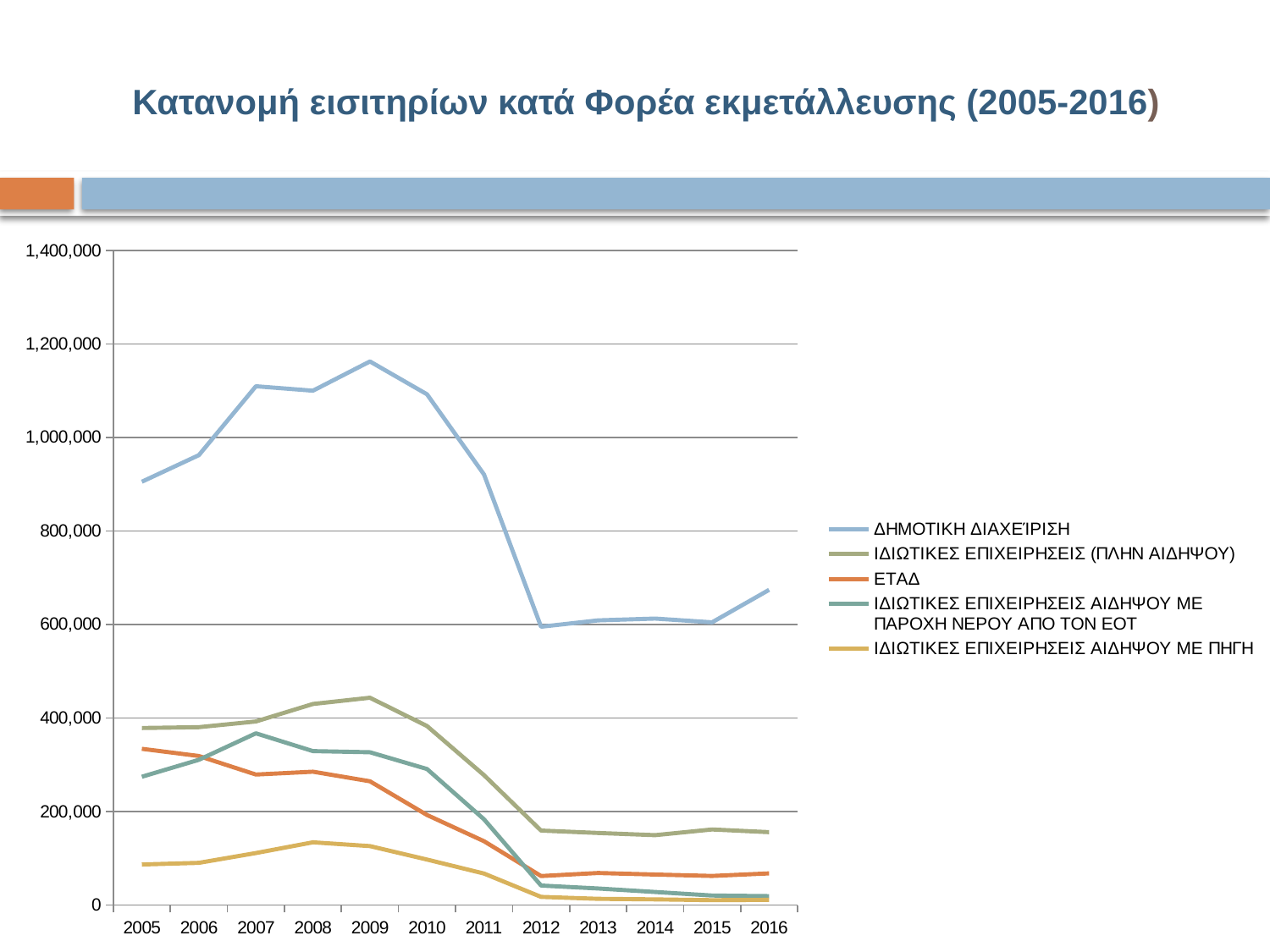

# Κατανομή εισιτηρίων κατά Φορέα εκμετάλλευσης (2005-2016)

### Chart

| Category | ΔΗΜΟΤΙΚΗ ΔΙΑΧΕΊΡΙΣΗ | ΙΔΙΩΤΙΚΕΣ ΕΠΙΧΕΙΡΗΣΕΙΣ (ΠΛΗΝ ΑΙΔΗΨΟΥ) | ΕΤΑΔ | ΙΔΙΩΤΙΚΕΣ ΕΠΙΧΕΙΡΗΣΕΙΣ ΑΙΔΗΨΟΥ ΜΕ ΠΑΡΟΧΗ ΝΕΡΟΥ ΑΠΟ ΤΟΝ ΕΟΤ  | ΙΔΙΩΤΙΚΕΣ ΕΠΙΧΕΙΡΗΣΕΙΣ ΑΙΔΗΨΟΥ ΜΕ ΠΗΓΗ  |
|---|---|---|---|---|---|
| 2005 | 905305.0 | 378633.0 | 334172.0 | 274342.0 | 86716.0 |
| 2006 | 962242.0 | 380383.0 | 318788.0 | 310588.0 | 90256.0 |
| 2007 | 1109625.0 | 392617.0 | 279043.0 | 367233.0 | 111152.0 |
| 2008 | 1100059.0 | 430019.0 | 285139.0 | 329221.0 | 134200.0 |
| 2009 | 1162550.0 | 443351.0 | 264629.0 | 326719.0 | 126025.0 |
| 2010 | 1092336.0 | 382904.0 | 192620.0 | 290992.0 | 97354.0 |
| 2011 | 920931.0 | 277822.0 | 136530.0 | 183408.0 | 67405.0 |
| 2012 | 595201.0 | 159237.0 | 61995.0 | 41687.0 | 17477.0 |
| 2013 | 608741.0 | 154162.0 | 68548.0 | 35394.0 | 13343.0 |
| 2014 | 612673.0 | 149445.0 | 65246.0 | 27969.0 | 12107.0 |
| 2015 | 604653.0 | 161693.0 | 62263.0 | 20379.0 | 10463.0 |
| 2016 | 674056.0 | 155897.0 | 67743.0 | 19072.0 | 11023.0 |